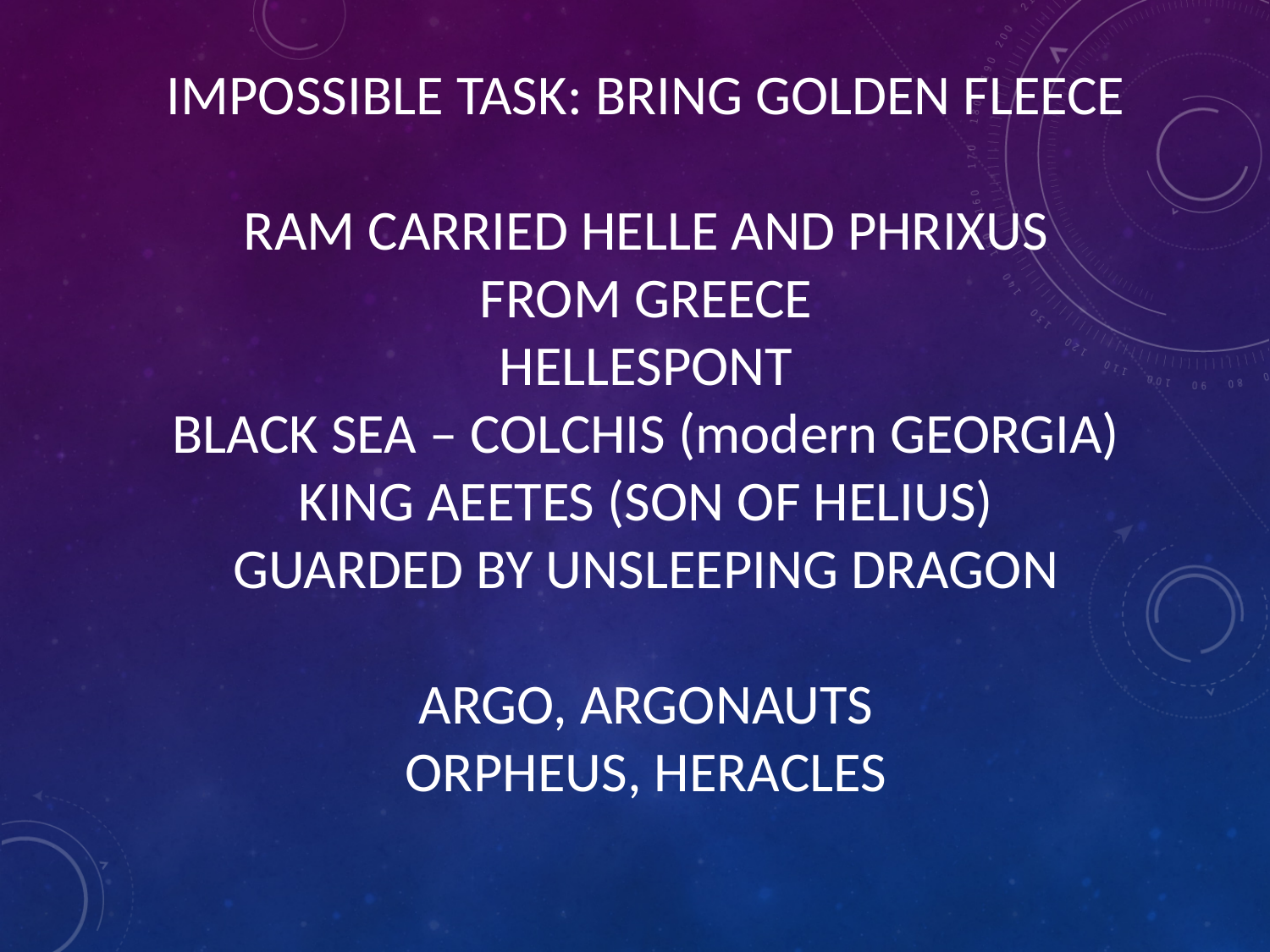

IMPOSSIBLE TASK: BRING GOLDEN FLEECE

RAM CARRIED HELLE AND PHRIXUS
FROM GREECE
HELLESPONT
BLACK SEA – COLCHIS (modern GEORGIA)
KING AEETES (SON OF HELIUS)
GUARDED BY UNSLEEPING DRAGON

ARGO, ARGONAUTS
ORPHEUS, HERACLES